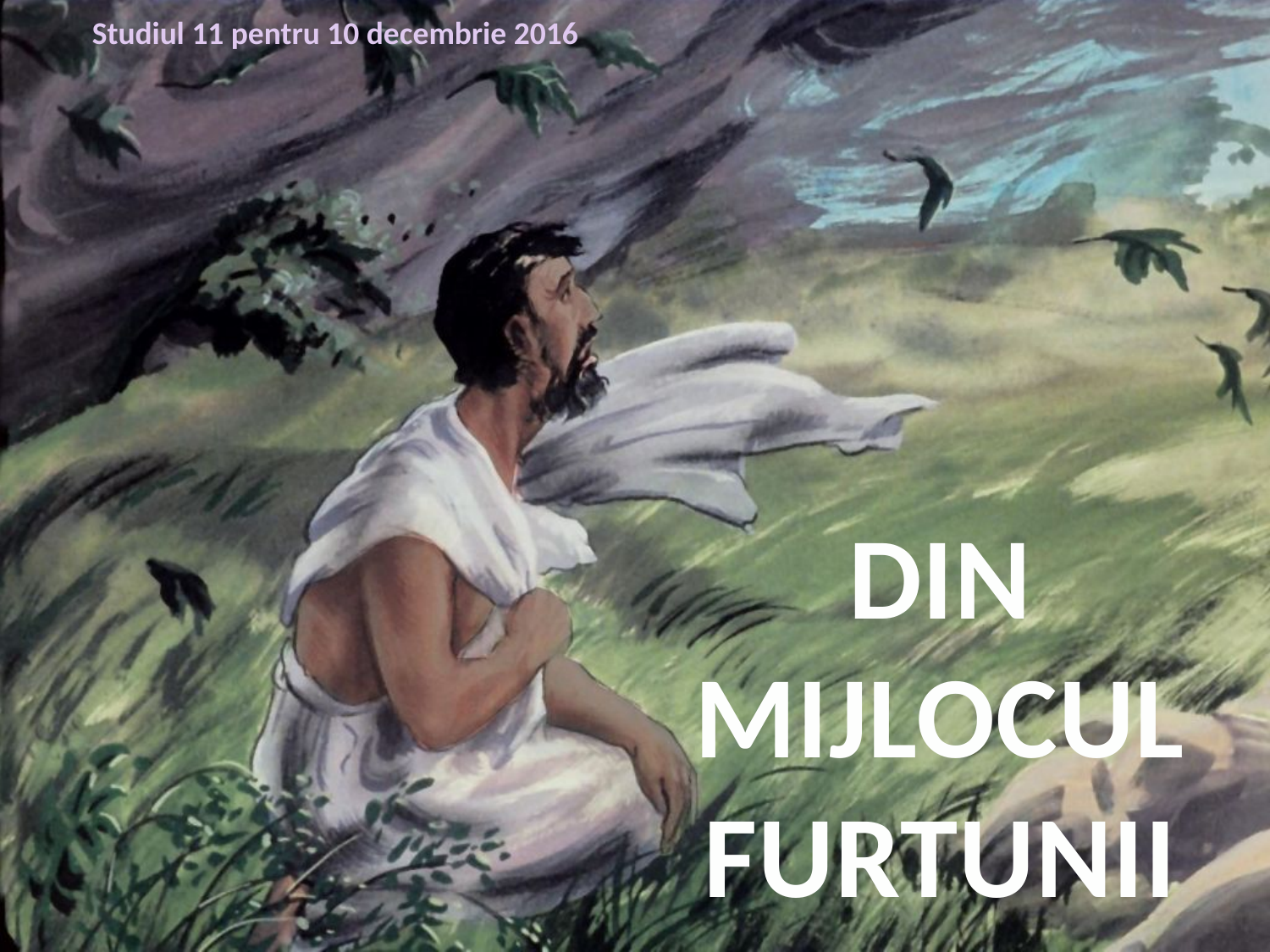

Studiul 11 pentru 10 decembrie 2016
DIN MIJLOCUL FURTUNII